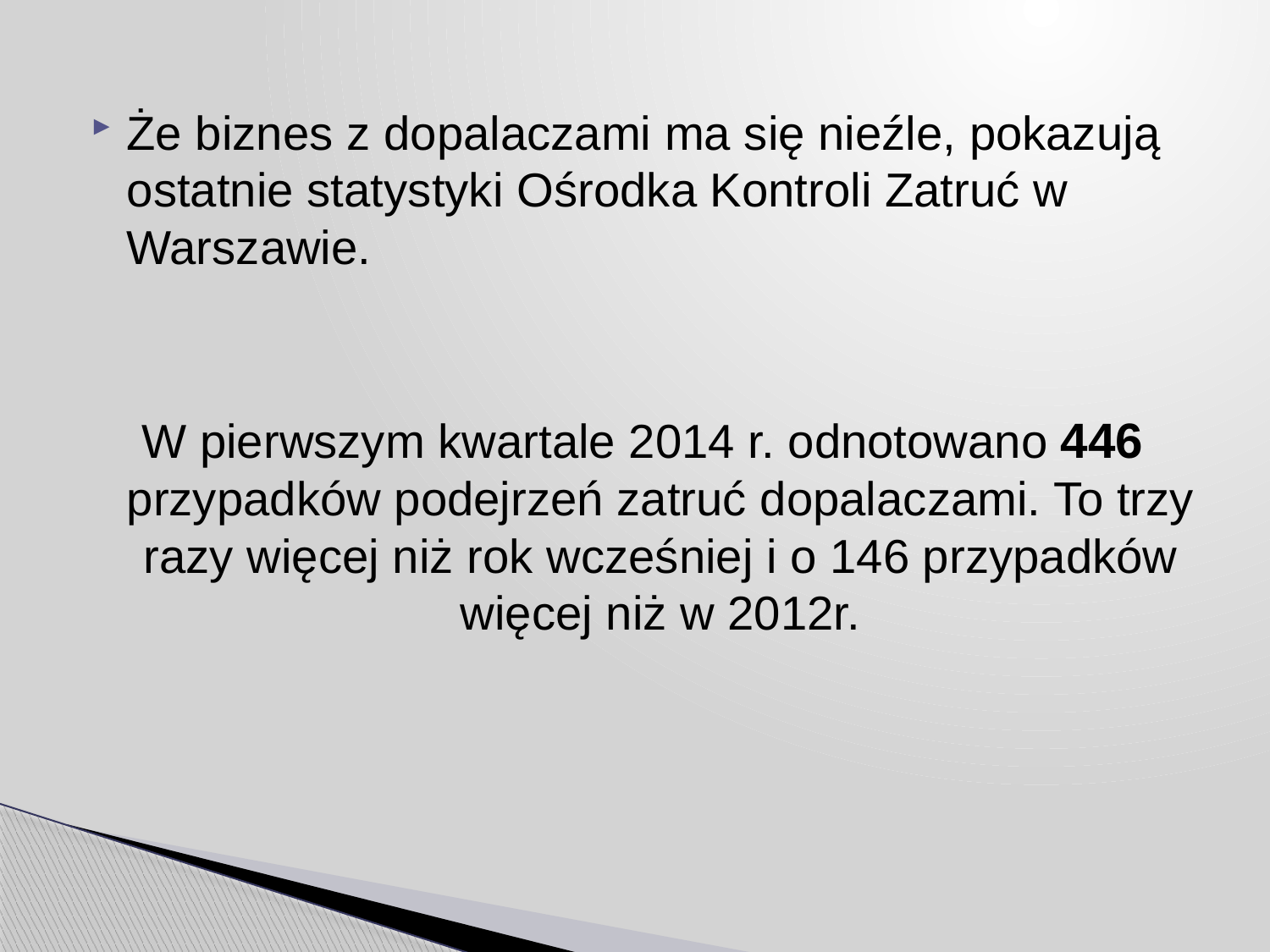

#
Że biznes z dopalaczami ma się nieźle, pokazują ostatnie statystyki Ośrodka Kontroli Zatruć w Warszawie.

W pierwszym kwartale 2014 r. odnotowano 446 przypadków podejrzeń zatruć dopalaczami. To trzy razy więcej niż rok wcześniej i o 146 przypadków więcej niż w 2012r.